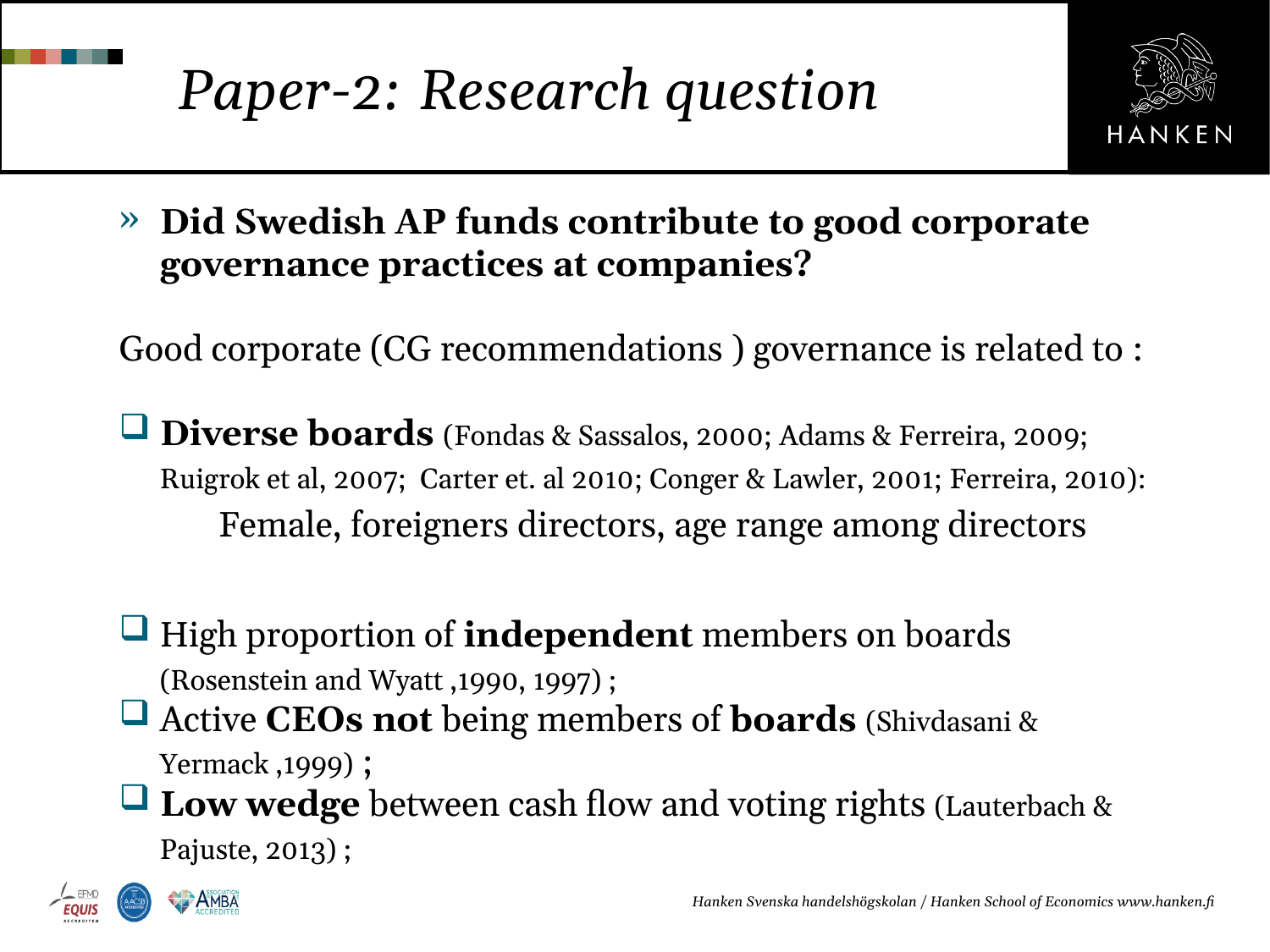

# Paper-2: Research question
Did Swedish AP funds contribute to good corporate governance practices at companies?

Good corporate (CG recommendations ) governance is related to :

Diverse boards (Fondas & Sassalos, 2000; Adams & Ferreira, 2009; Ruigrok et al, 2007;  Carter et. al 2010; Conger & Lawler, 2001; Ferreira, 2010):
Female, foreigners directors, age range among directors

High proportion of independent members on boards (Rosenstein and Wyatt ,1990, 1997) ;
Active CEOs not being members of boards (Shivdasani & Yermack ,1999) ;
Low wedge between cash flow and voting rights (Lauterbach & Pajuste, 2013) ;

Hanken Svenska handelshögskolan / Hanken School of Economics www.hanken.fi